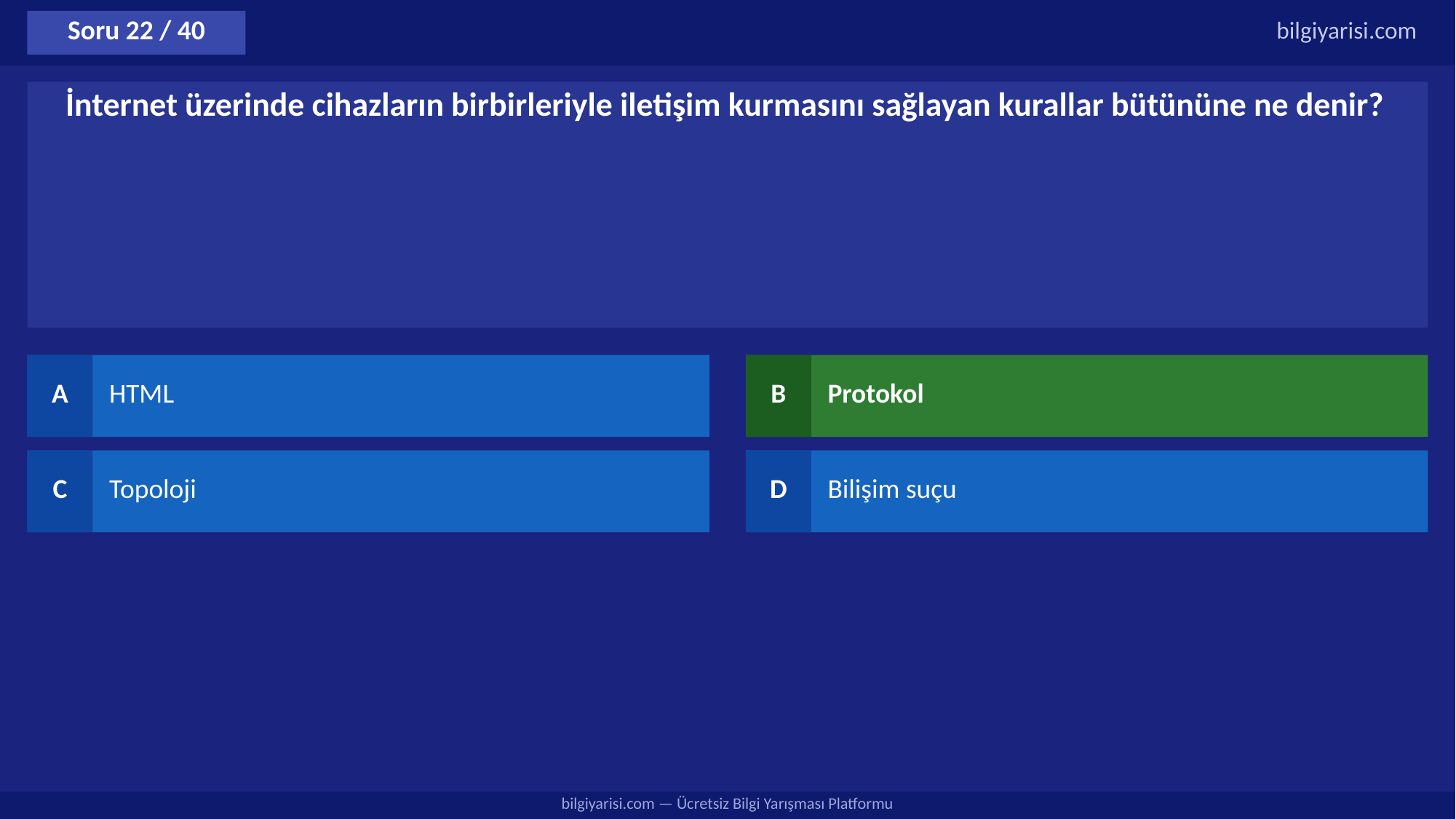

Soru 22 / 40
bilgiyarisi.com

İnternet üzerinde cihazların birbirleriyle iletişim kurmasını sağlayan kurallar bütününe ne denir?

A
HTML

B
Protokol

C
Topoloji

D
Bilişim suçu
bilgiyarisi.com — Ücretsiz Bilgi Yarışması Platformu